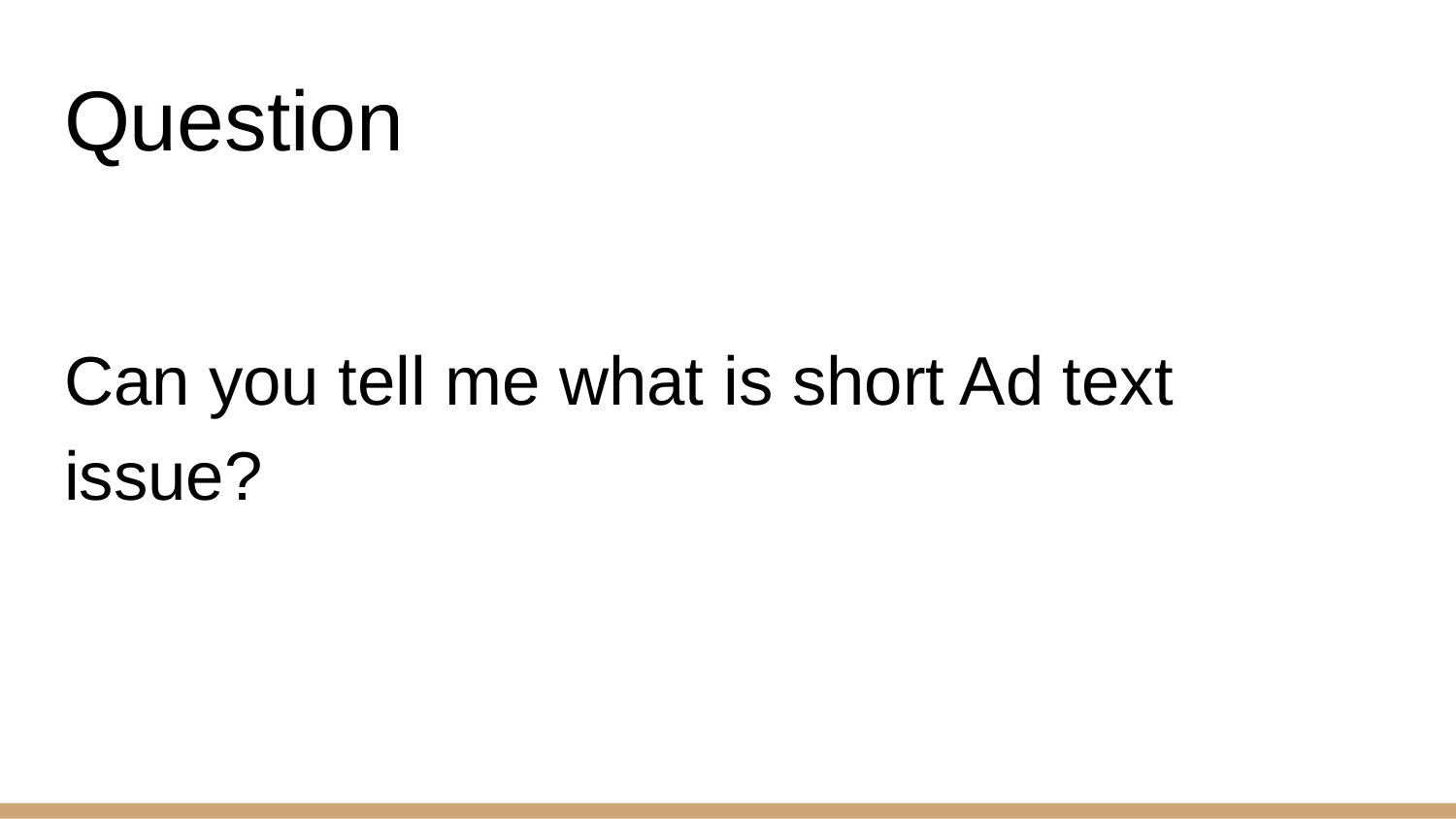

# Question

Can you tell me what is short Ad text issue?